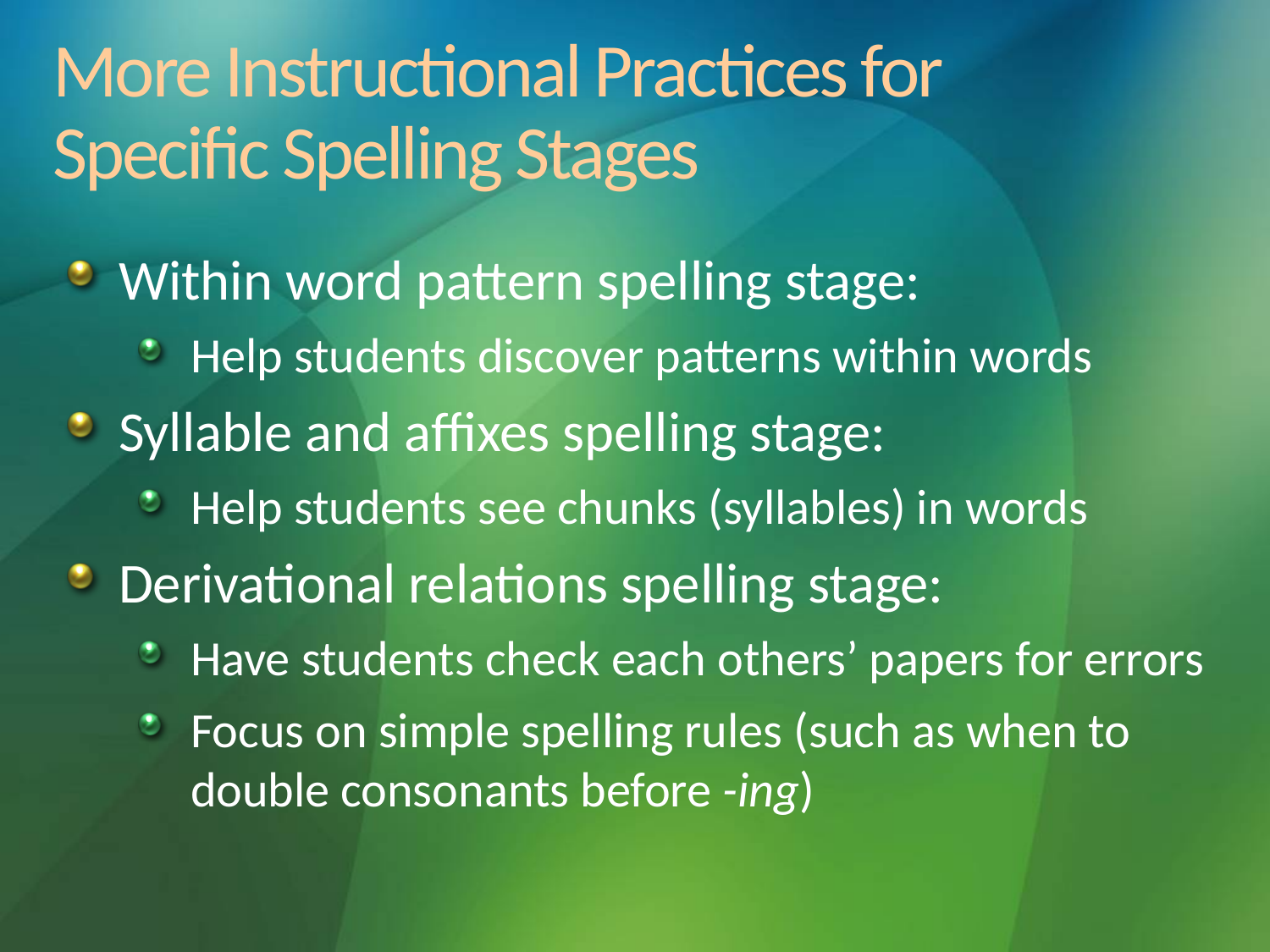

# More Instructional Practices for Specific Spelling Stages
Within word pattern spelling stage:
Help students discover patterns within words
Syllable and affixes spelling stage:
Help students see chunks (syllables) in words
Derivational relations spelling stage:
Have students check each others’ papers for errors
Focus on simple spelling rules (such as when to double consonants before -ing)